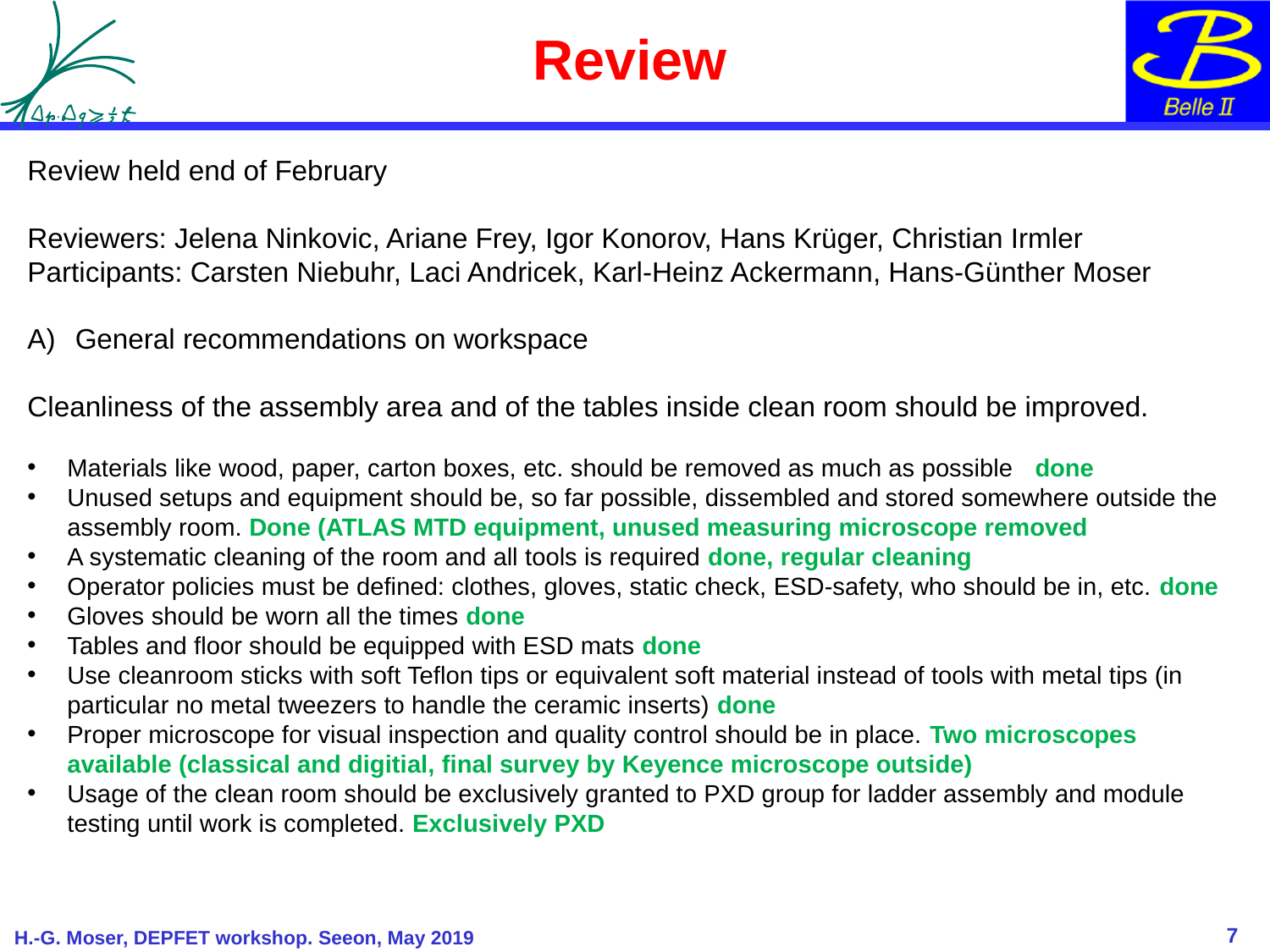

# Review
Review held end of February

Reviewers: Jelena Ninkovic, Ariane Frey, Igor Konorov, Hans Krüger, Christian Irmler
Participants: Carsten Niebuhr, Laci Andricek, Karl-Heinz Ackermann, Hans-Günther Moser

General recommendations on workspace

Cleanliness of the assembly area and of the tables inside clean room should be improved.

Materials like wood, paper, carton boxes, etc. should be removed as much as possible   done
Unused setups and equipment should be, so far possible, dissembled and stored somewhere outside the assembly room. Done (ATLAS MTD equipment, unused measuring microscope removed
A systematic cleaning of the room and all tools is required done, regular cleaning
Operator policies must be defined: clothes, gloves, static check, ESD-safety, who should be in, etc. done
Gloves should be worn all the times done
Tables and floor should be equipped with ESD mats done
Use cleanroom sticks with soft Teflon tips or equivalent soft material instead of tools with metal tips (in particular no metal tweezers to handle the ceramic inserts) done
Proper microscope for visual inspection and quality control should be in place. Two microscopes available (classical and digitial, final survey by Keyence microscope outside)
Usage of the clean room should be exclusively granted to PXD group for ladder assembly and module testing until work is completed. Exclusively PXD

7